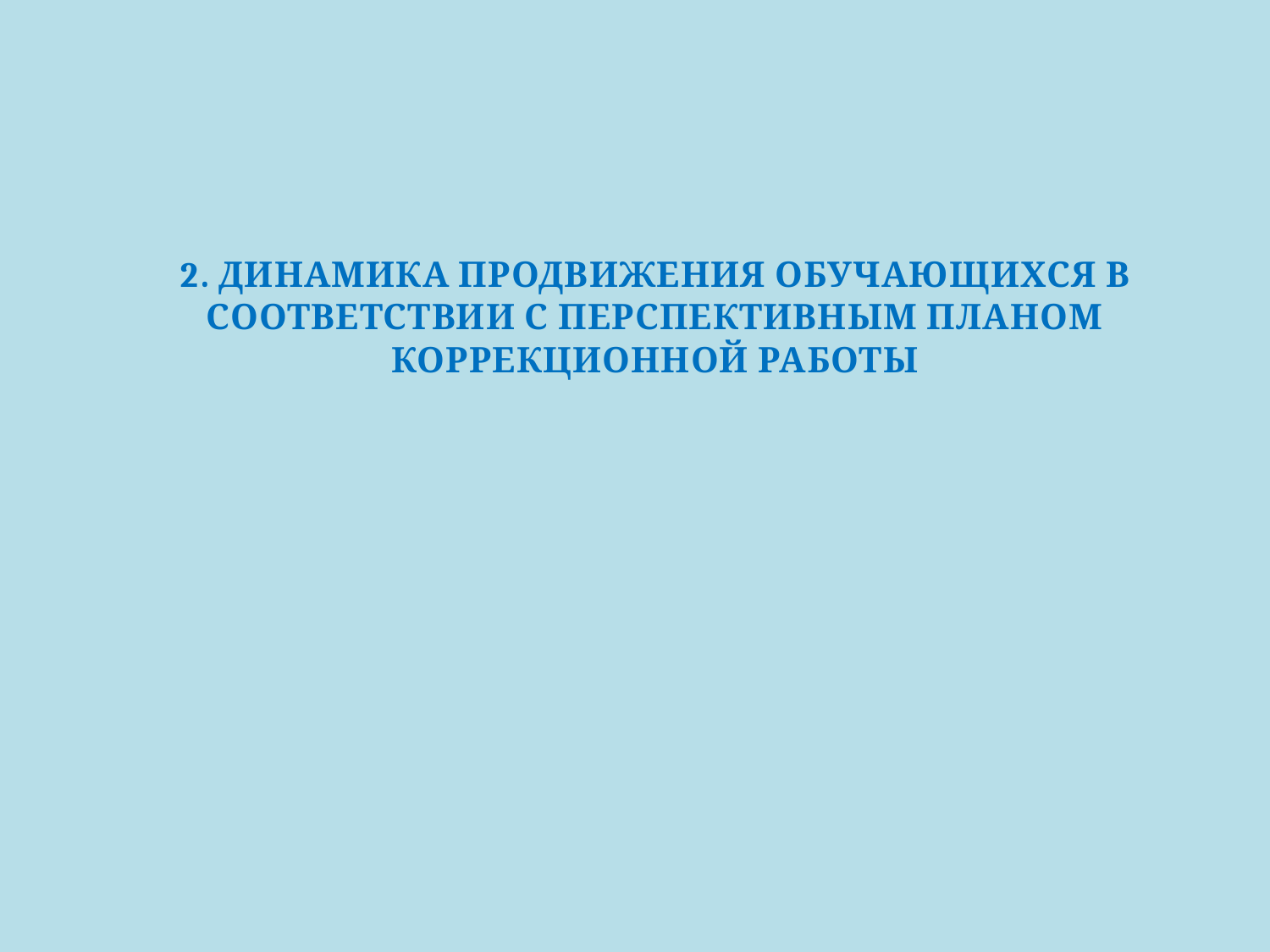

2. ДИНАМИКА ПРОДВИЖЕНИЯ ОБУЧАЮЩИХСЯ В СООТВЕТСТВИИ С ПЕРСПЕКТИВНЫМ ПЛАНОМ КОРРЕКЦИОННОЙ РАБОТЫ